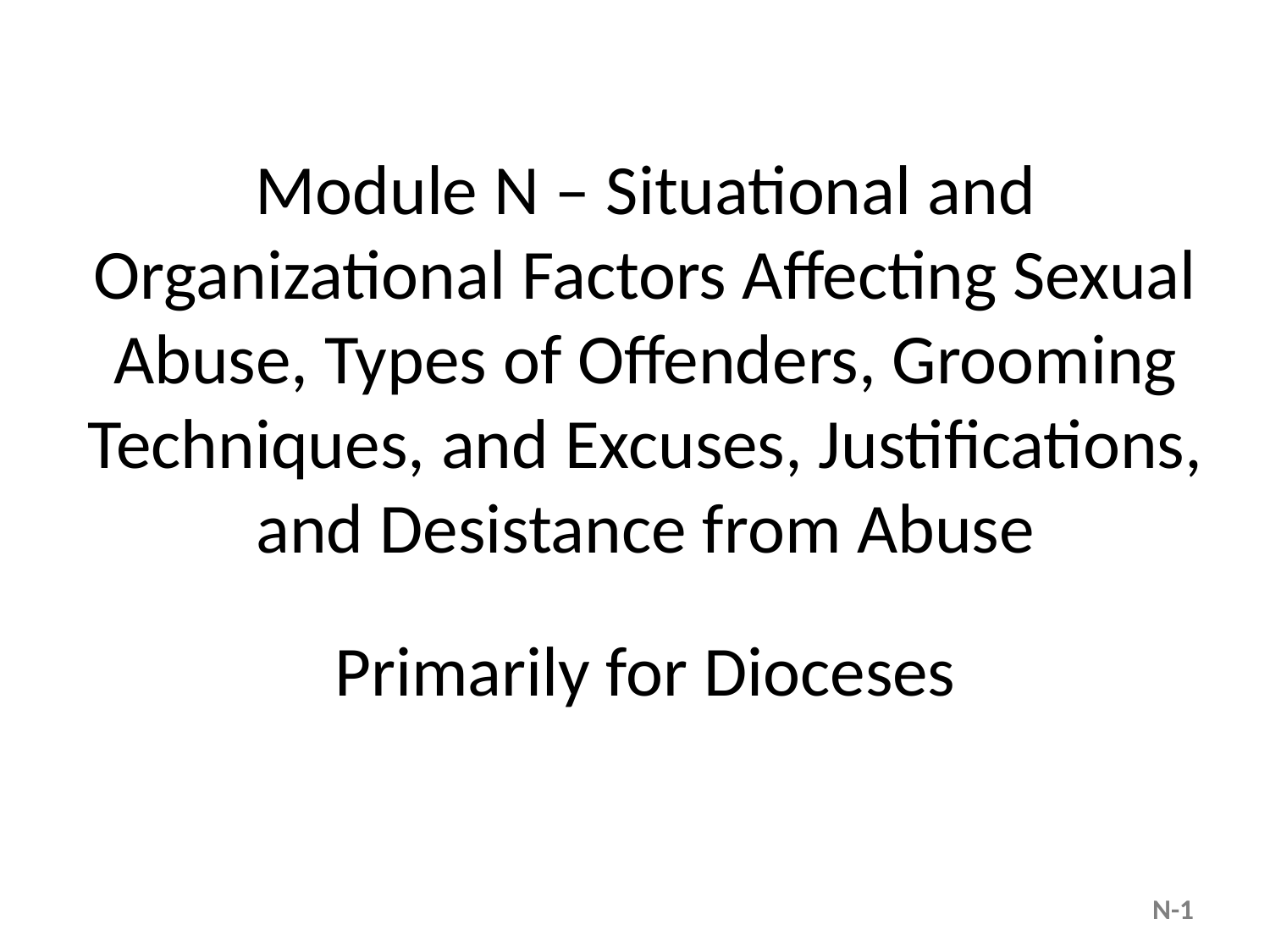

Module N – Situational and Organizational Factors Affecting Sexual Abuse, Types of Offenders, Grooming Techniques, and Excuses, Justifications, and Desistance from Abuse

Primarily for Dioceses
N-1